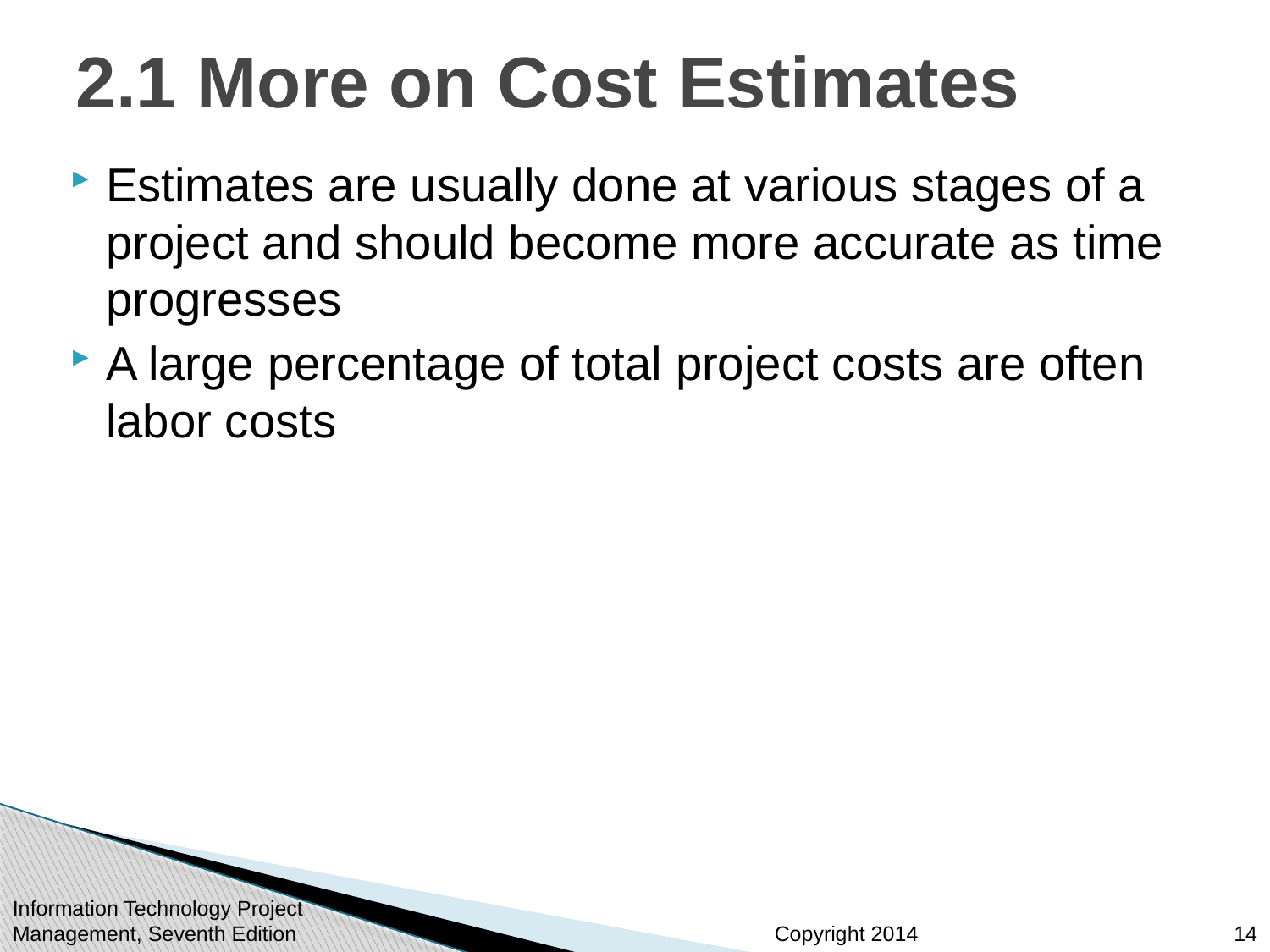

# 2.1 More on Cost Estimates
Estimates are usually done at various stages of a project and should become more accurate as time progresses
A large percentage of total project costs are often labor costs
Information Technology Project Management, Seventh Edition
14